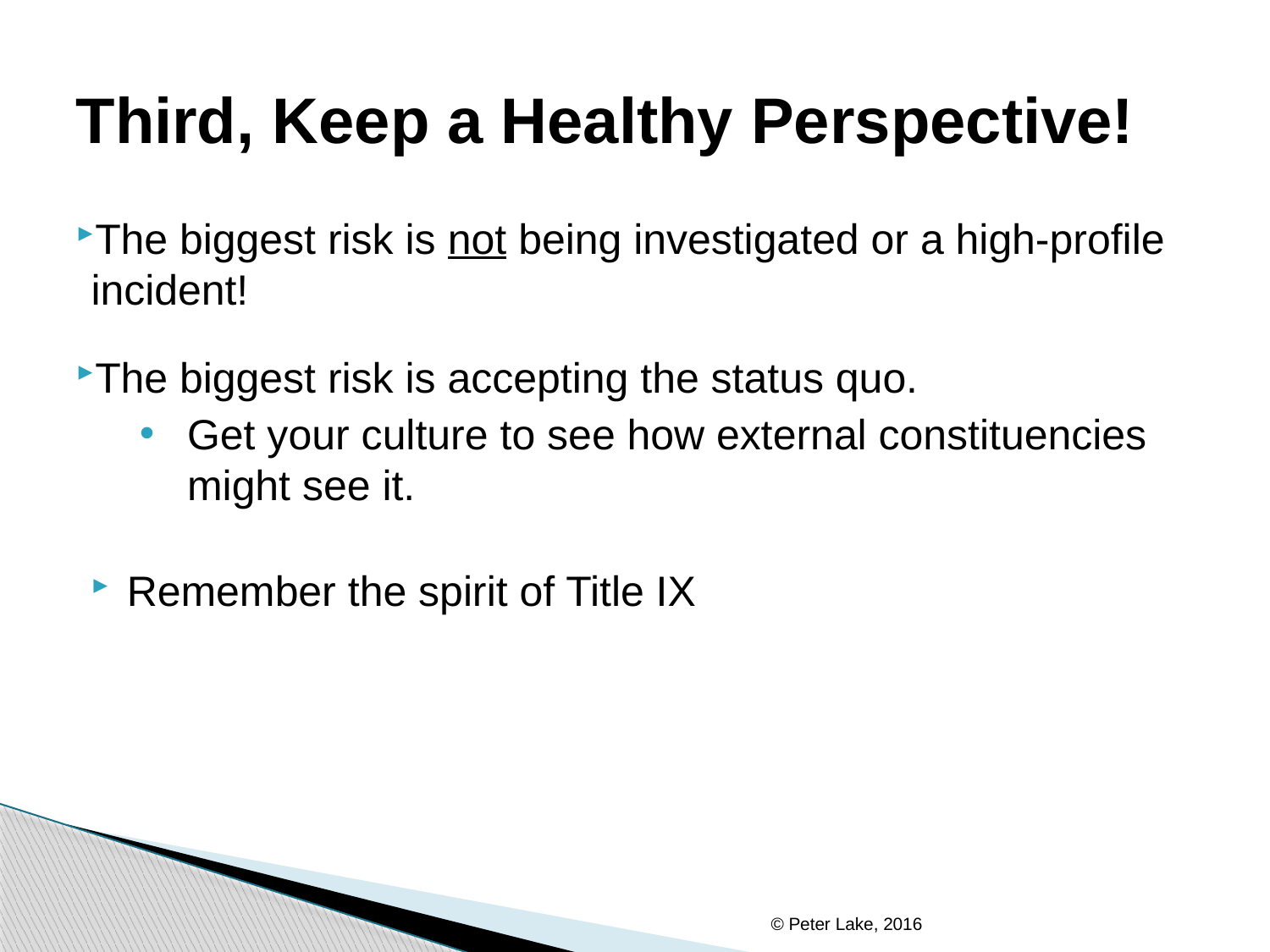

# Third, Keep a Healthy Perspective!
The biggest risk is not being investigated or a high-profile incident!

The biggest risk is accepting the status quo.
Get your culture to see how external constituencies might see it.

Remember the spirit of Title IX

© Peter Lake, 2016